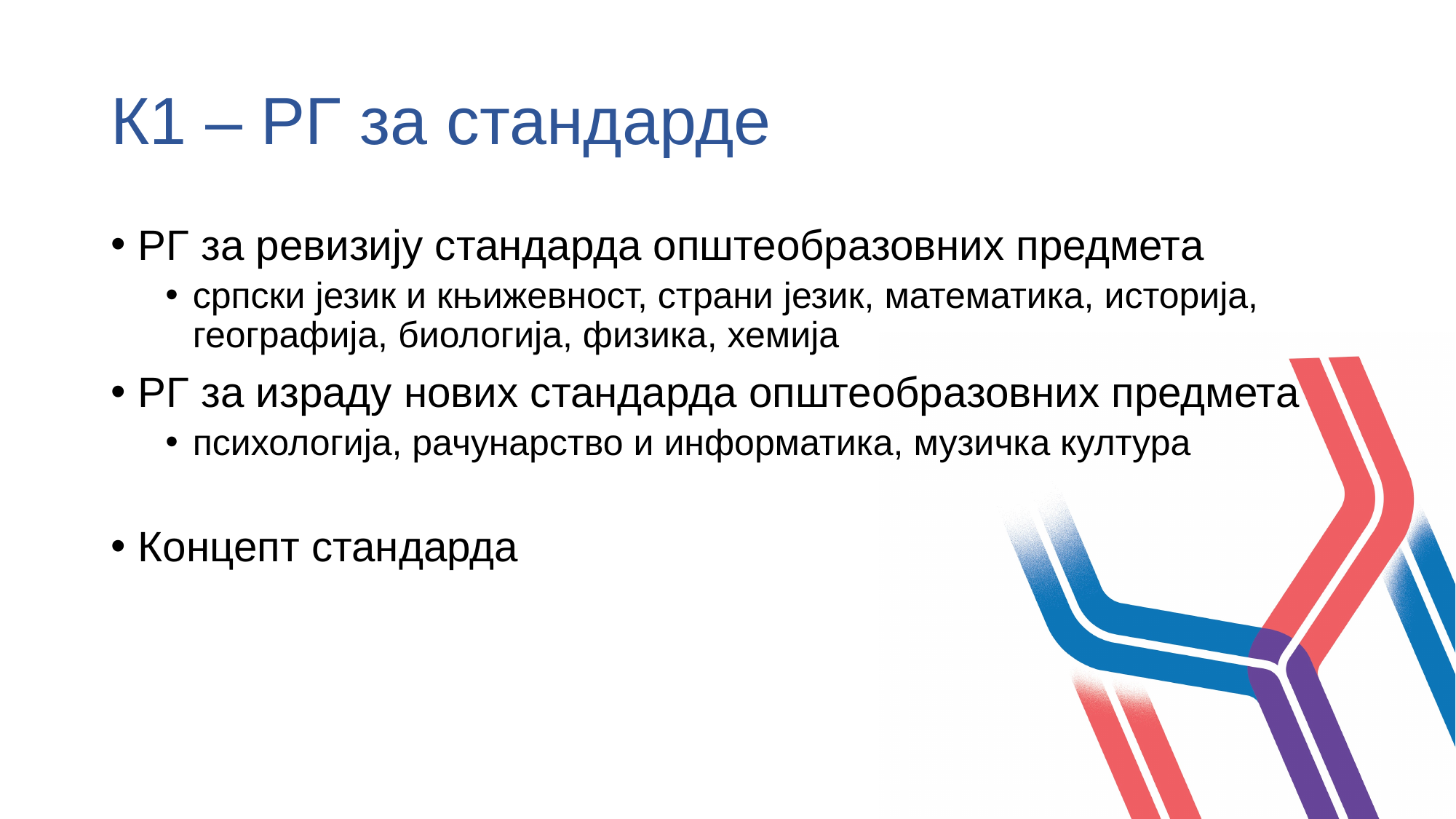

# К1 – РГ за стандарде
РГ за ревизију стандарда општеобразовних предмета
српски језик и књижевност, страни језик, математика, историја, географија, биологија, физика, хемија
РГ за израду нових стандарда општеобразовних предмета
психологија, рачунарство и информатика, музичка култура

Концепт стандарда